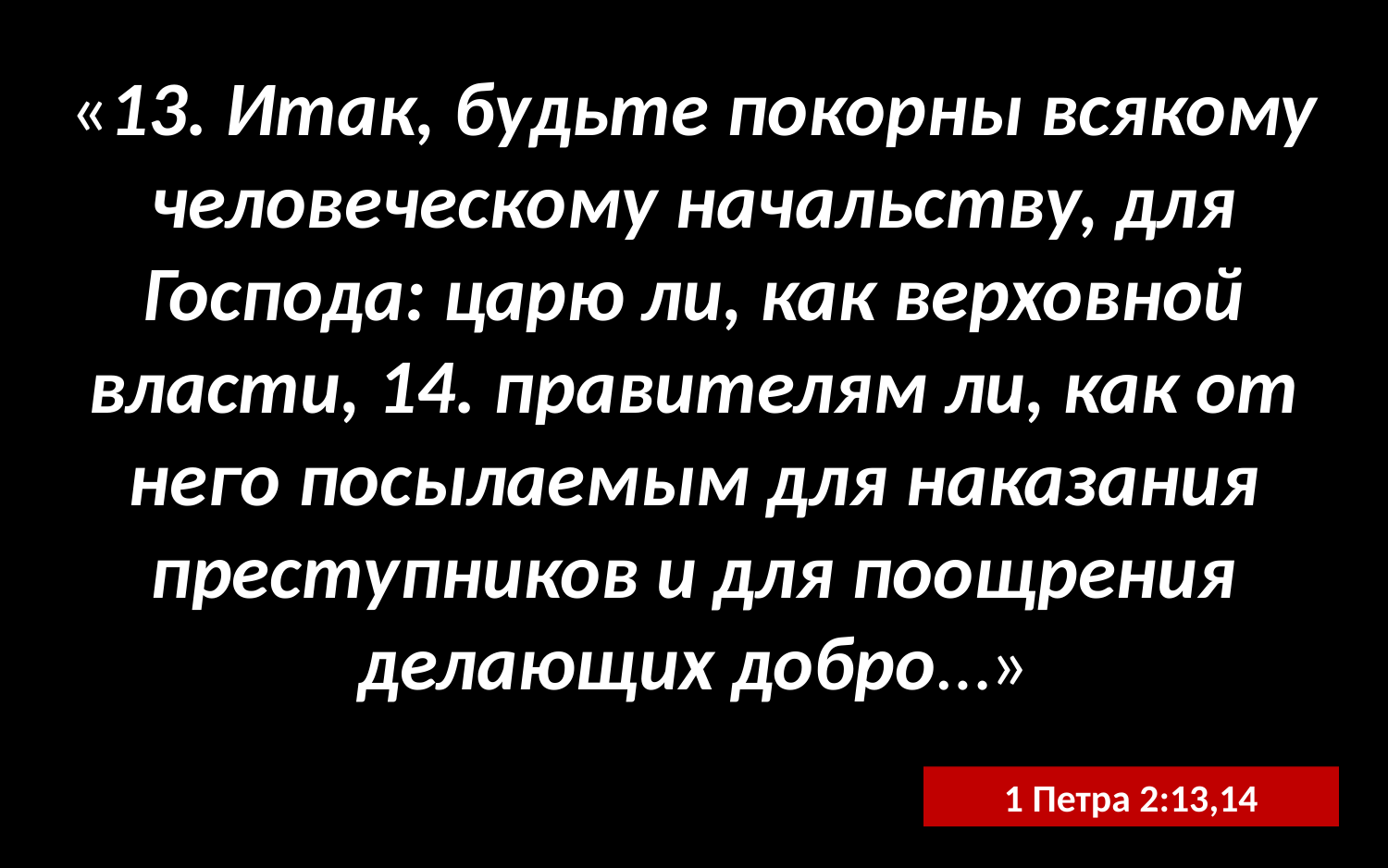

«13. Итак, будьте покорны всякому человеческому начальству, для Господа: царю ли, как верховной власти, 14. правителям ли, как от него посылаемым для наказания преступников и для поощрения делающих добро…»
1 Петра 2:13,14